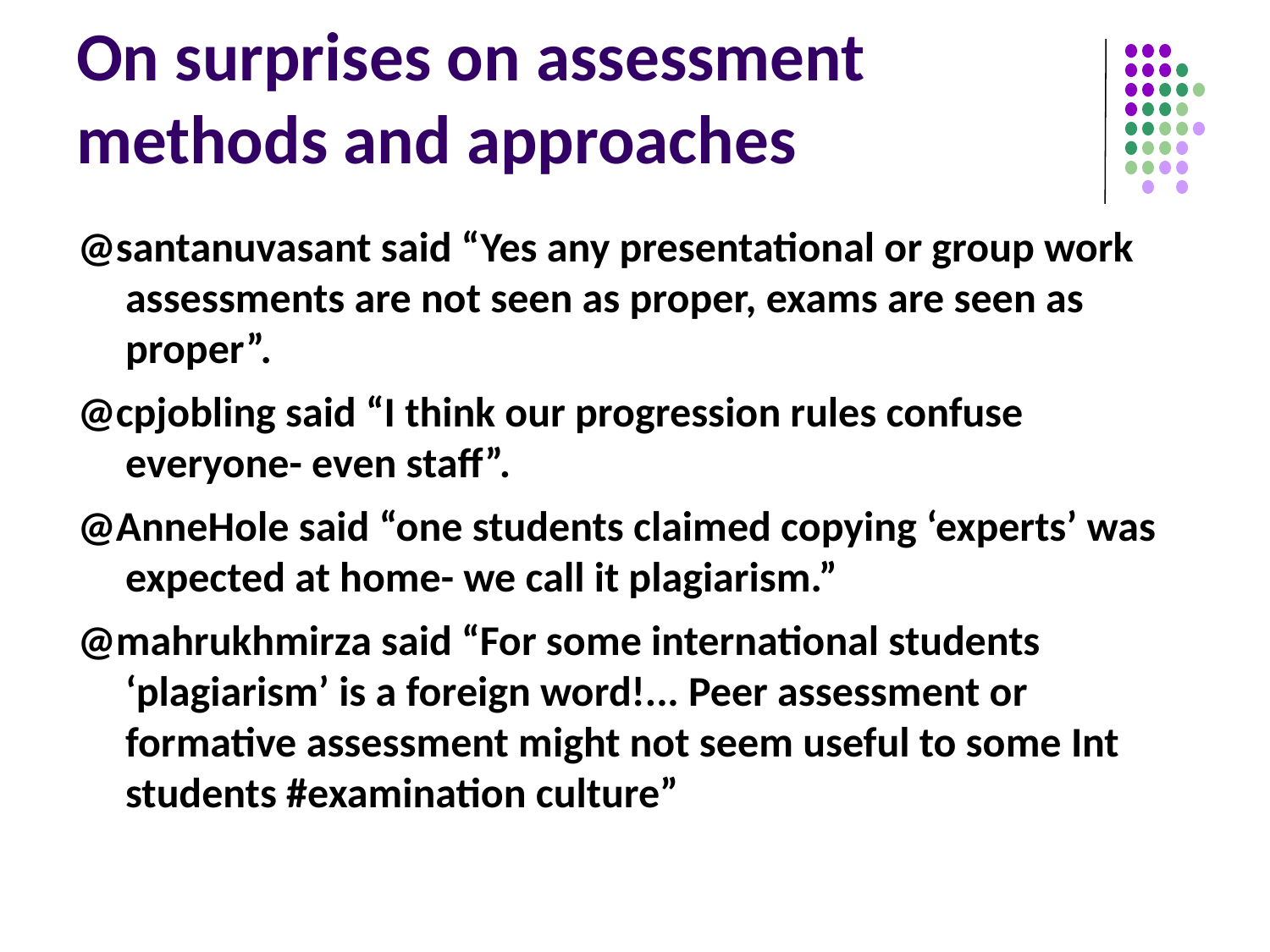

# On surprises on assessment methods and approaches
@santanuvasant said “Yes any presentational or group work assessments are not seen as proper, exams are seen as proper”.
@cpjobling said “I think our progression rules confuse everyone- even staff”.
@AnneHole said “one students claimed copying ‘experts’ was expected at home- we call it plagiarism.”
@mahrukhmirza said “For some international students ‘plagiarism’ is a foreign word!... Peer assessment or formative assessment might not seem useful to some Int students #examination culture”